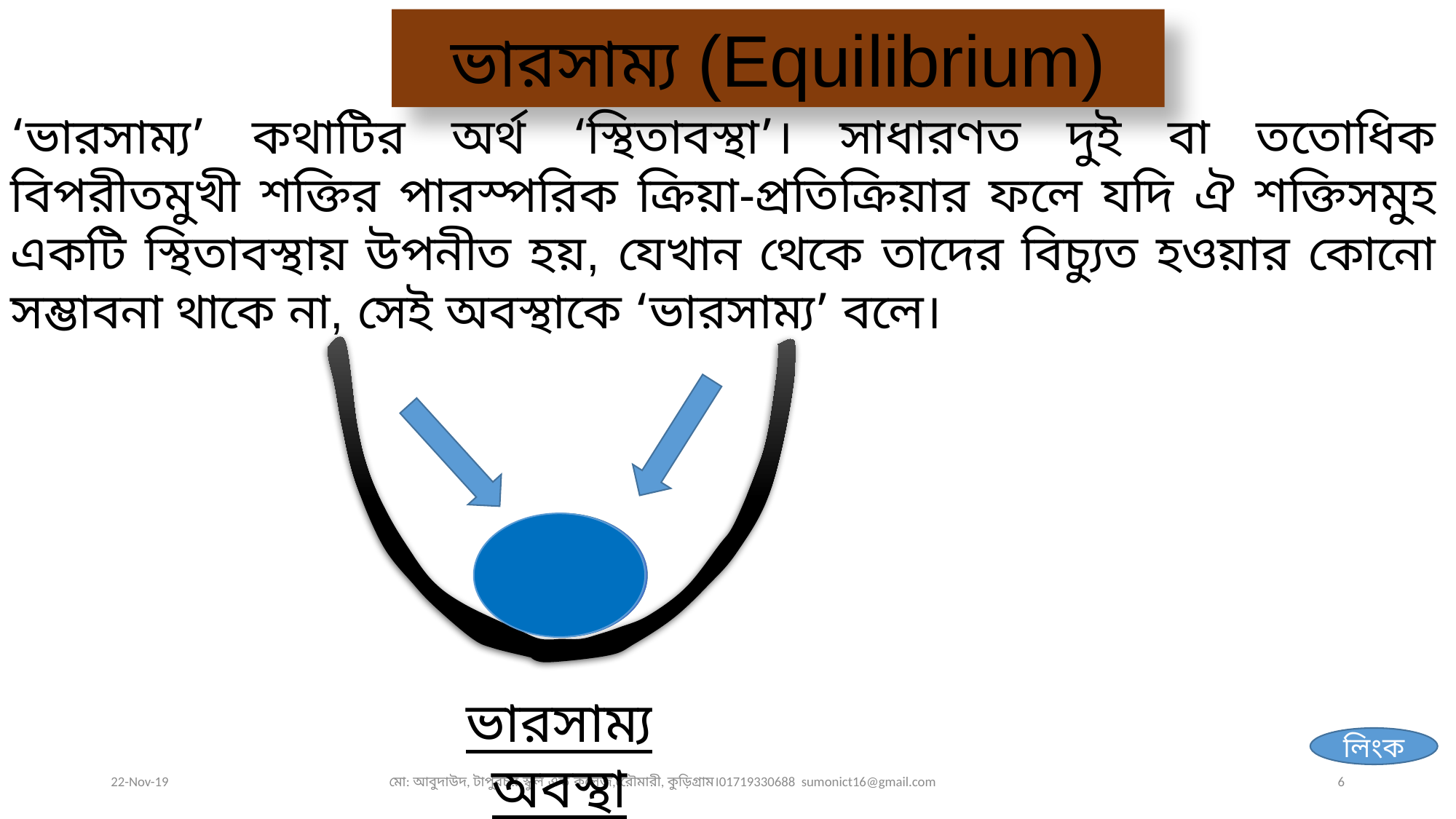

ভারসাম্য (Equilibrium)
‘ভারসাম্য’ কথাটির অর্থ ‘স্থিতাবস্থা’। সাধারণত দুই বা ততোধিক বিপরীতমুখী শক্তির পারস্পরিক ক্রিয়া-প্রতিক্রিয়ার ফলে যদি ঐ শক্তিসমুহ একটি স্থিতাবস্থায় উপনীত হয়, যেখান থেকে তাদের বিচ্যুত হওয়ার কোনো সম্ভাবনা থাকে না, সেই অবস্থাকে ‘ভারসাম্য’ বলে।

ভারসাম্য অবস্থা
লিংক
22-Nov-19
মো: আবুদাউদ, টাপুরচর স্কুল এন্ড কলেজ,রেৌমারী, কুড়িগ্রাম।01719330688  sumonict16@gmail.com
6